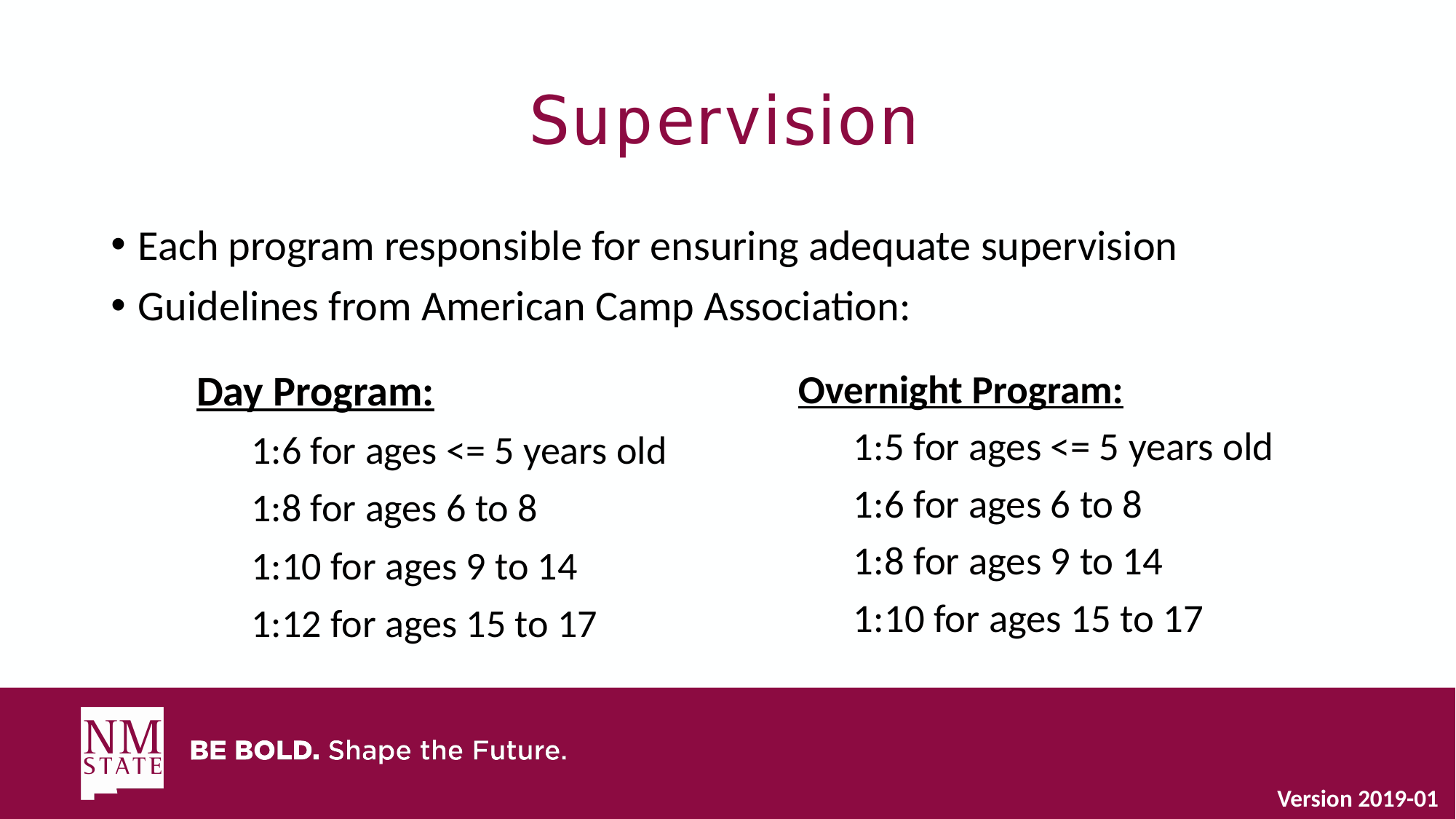

# Supervision
Each program responsible for ensuring adequate supervision
Guidelines from American Camp Association:
Day Program:
1:6 for ages <= 5 years old
1:8 for ages 6 to 8
1:10 for ages 9 to 14
1:12 for ages 15 to 17
Overnight Program:
1:5 for ages <= 5 years old
1:6 for ages 6 to 8
1:8 for ages 9 to 14
1:10 for ages 15 to 17
Version 2019-01